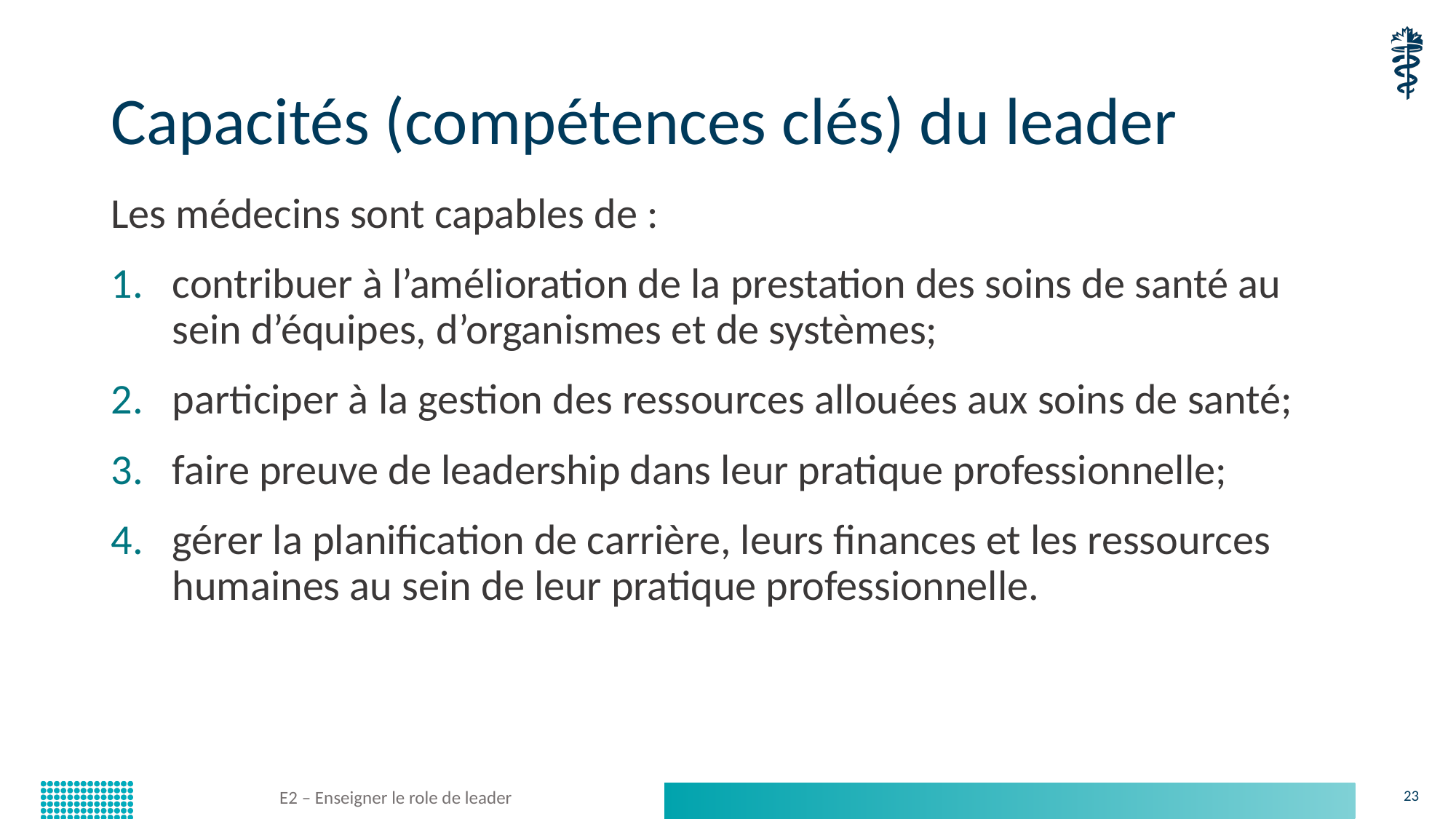

# Capacités (compétences clés) du leader
Les médecins sont capables de :
contribuer à l’amélioration de la prestation des soins de santé au sein d’équipes, d’organismes et de systèmes;
participer à la gestion des ressources allouées aux soins de santé;
faire preuve de leadership dans leur pratique professionnelle;
gérer la planification de carrière, leurs finances et les ressources humaines au sein de leur pratique professionnelle.
E2 – Enseigner le role de leader
23